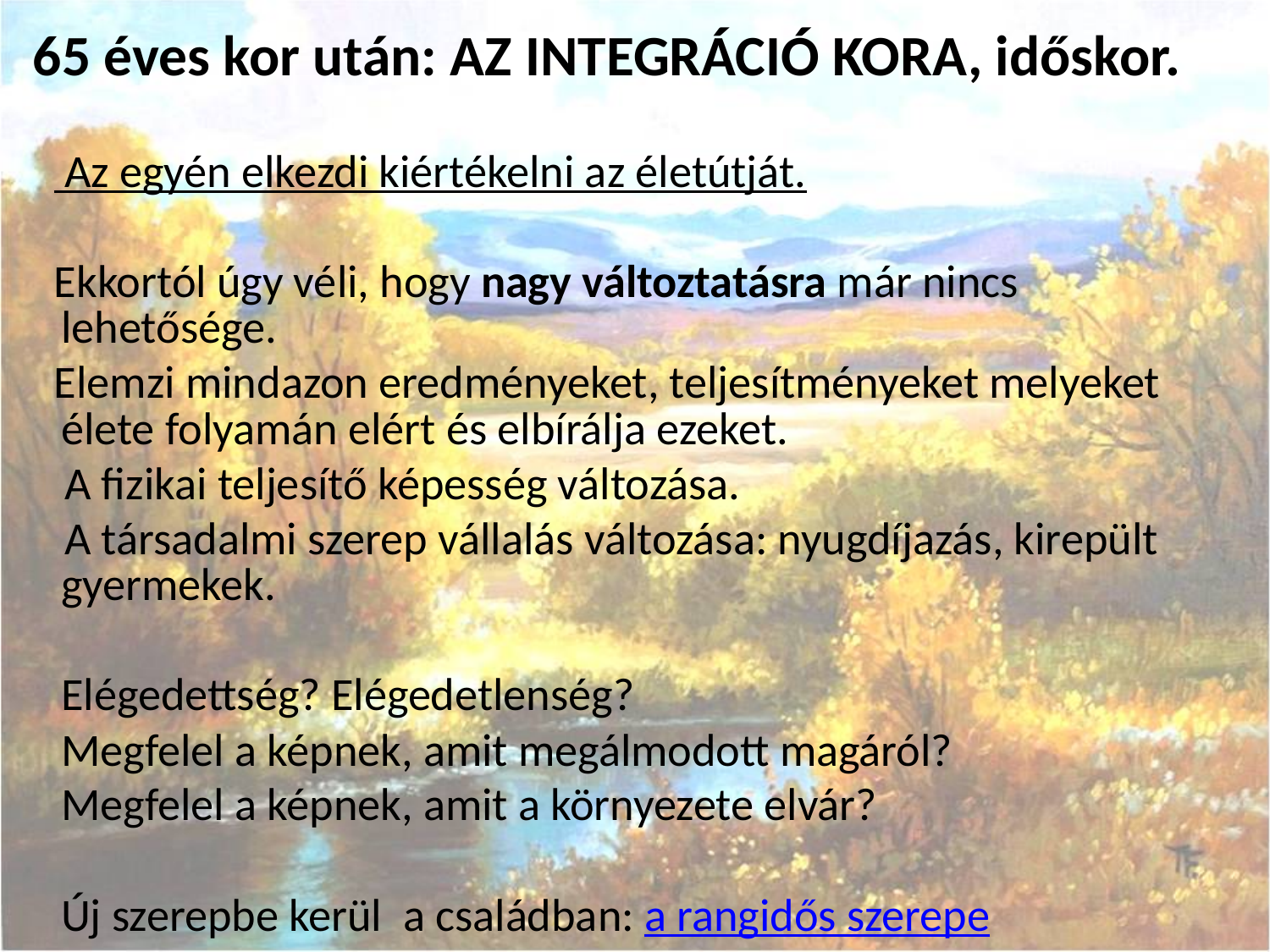

65 éves kor után: AZ INTEGRÁCIÓ KORA, időskor.

     Az egyén elkezdi kiértékelni az életútját.

    Ekkortól úgy véli, hogy nagy változtatásra már nincs lehetősége.
    Elemzi mindazon eredményeket, teljesítményeket melyeket élete folyamán elért és elbírálja ezeket.
     A fizikai teljesítő képesség változása.
     A társadalmi szerep vállalás változása: nyugdíjazás, kirepült gyermekek.

	Elégedettség? Elégedetlenség?
	Megfelel a képnek, amit megálmodott magáról?
	Megfelel a képnek, amit a környezete elvár?

	Új szerepbe kerül  a családban: a rangidős szerepe

#